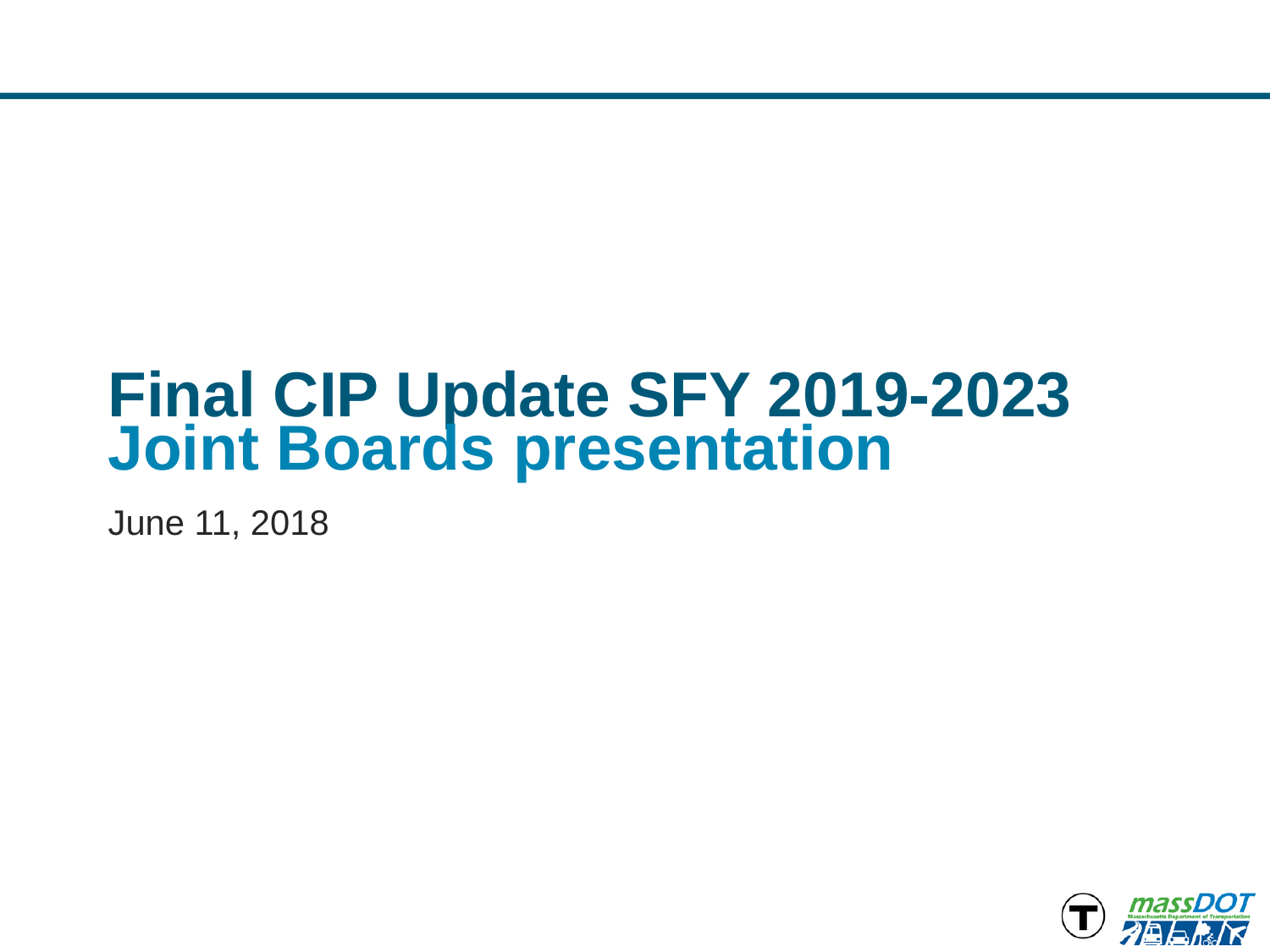

# Final CIP Update SFY 2019-2023 Joint Boards presentation
June 11, 2018